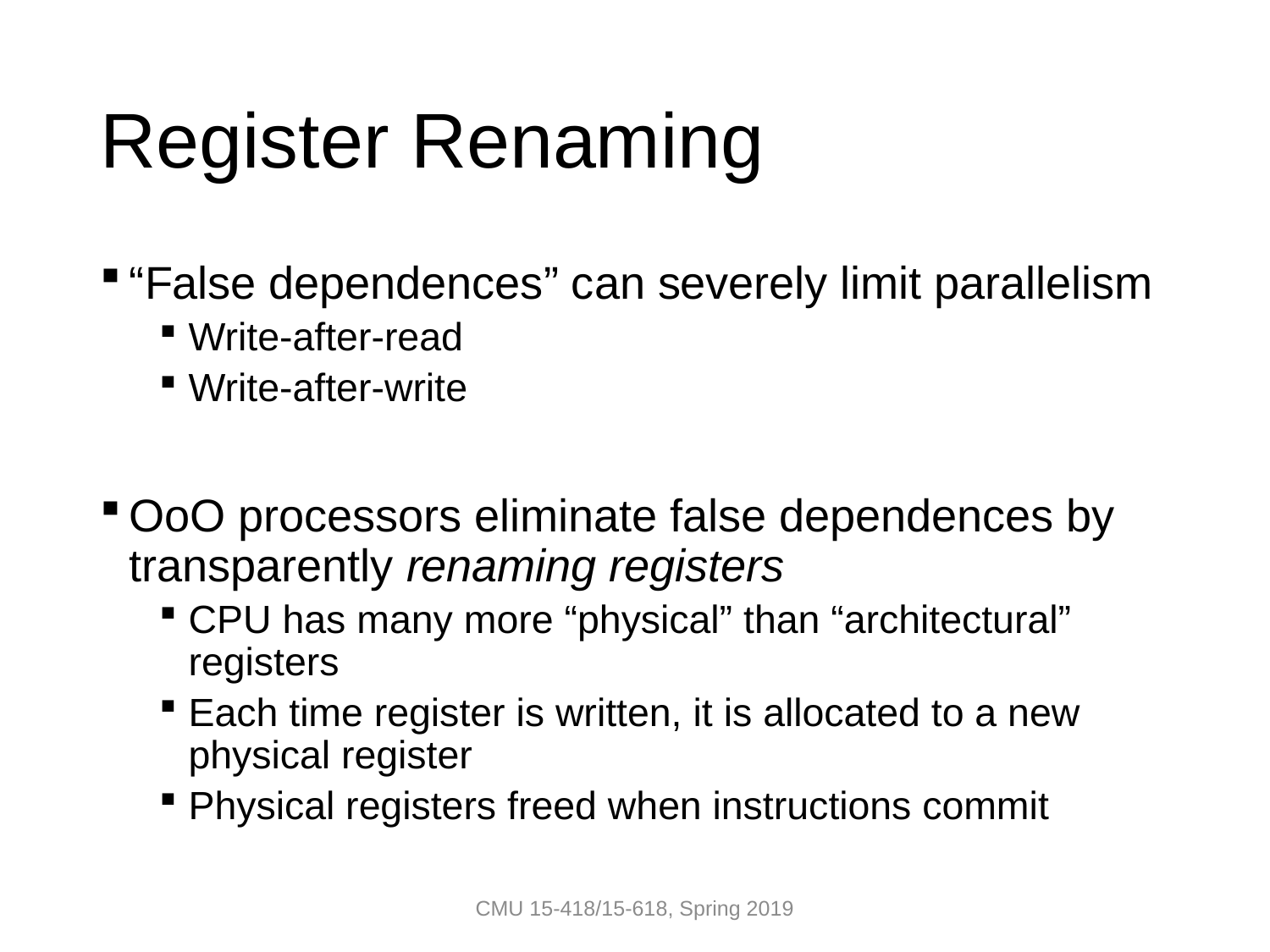

# Register Renaming
“False dependences” can severely limit parallelism
Write-after-read
Write-after-write

OoO processors eliminate false dependences by transparently renaming registers
CPU has many more “physical” than “architectural” registers
Each time register is written, it is allocated to a new physical register
Physical registers freed when instructions commit
CMU 15-418/15-618, Spring 2019